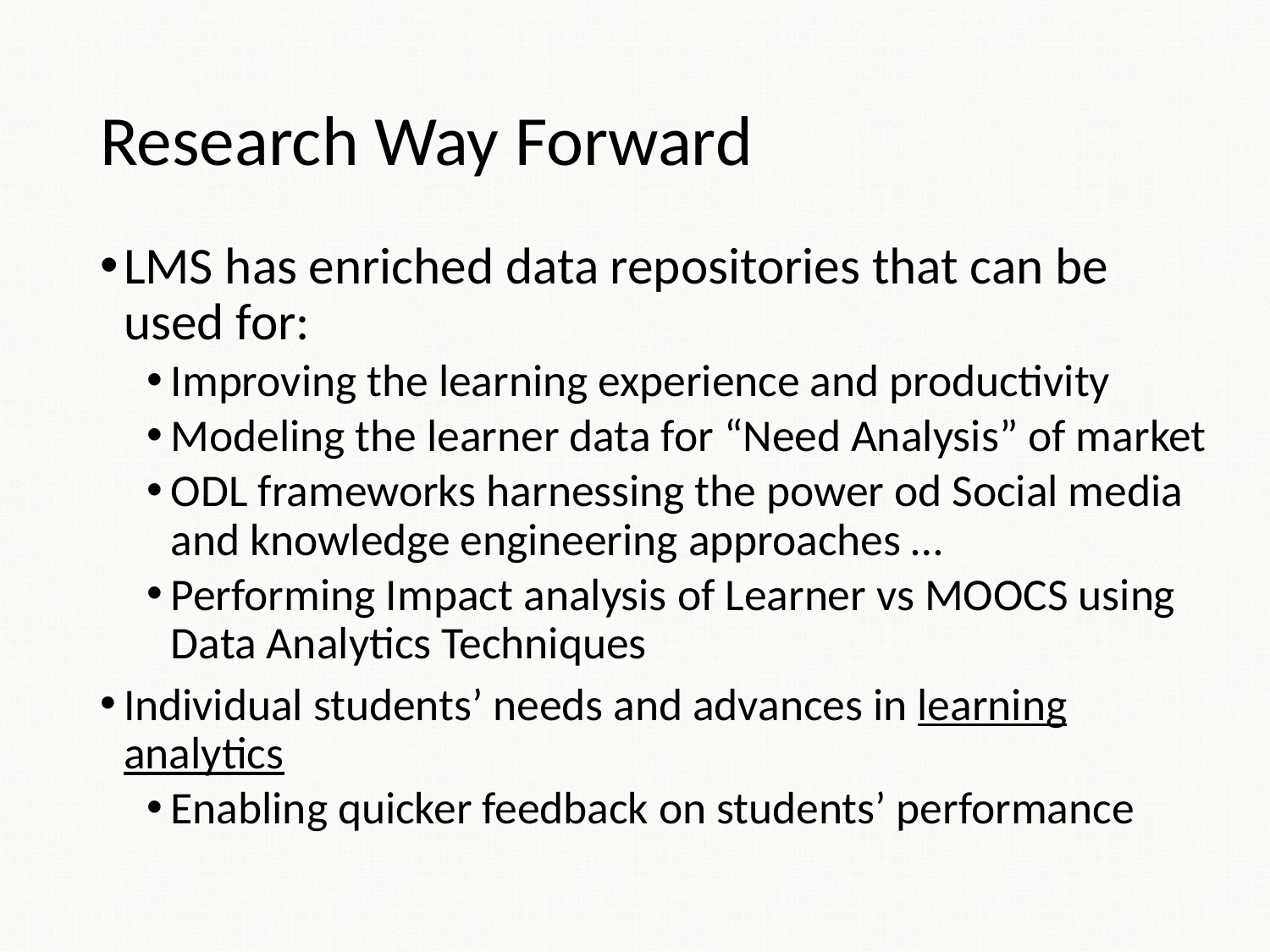

# Research Way Forward
LMS has enriched data repositories that can be used for:
Improving the learning experience and productivity
Modeling the learner data for “Need Analysis” of market
ODL frameworks harnessing the power od Social media and knowledge engineering approaches …
Performing Impact analysis of Learner vs MOOCS using Data Analytics Techniques
Individual students’ needs and advances in learning analytics
Enabling quicker feedback on students’ performance